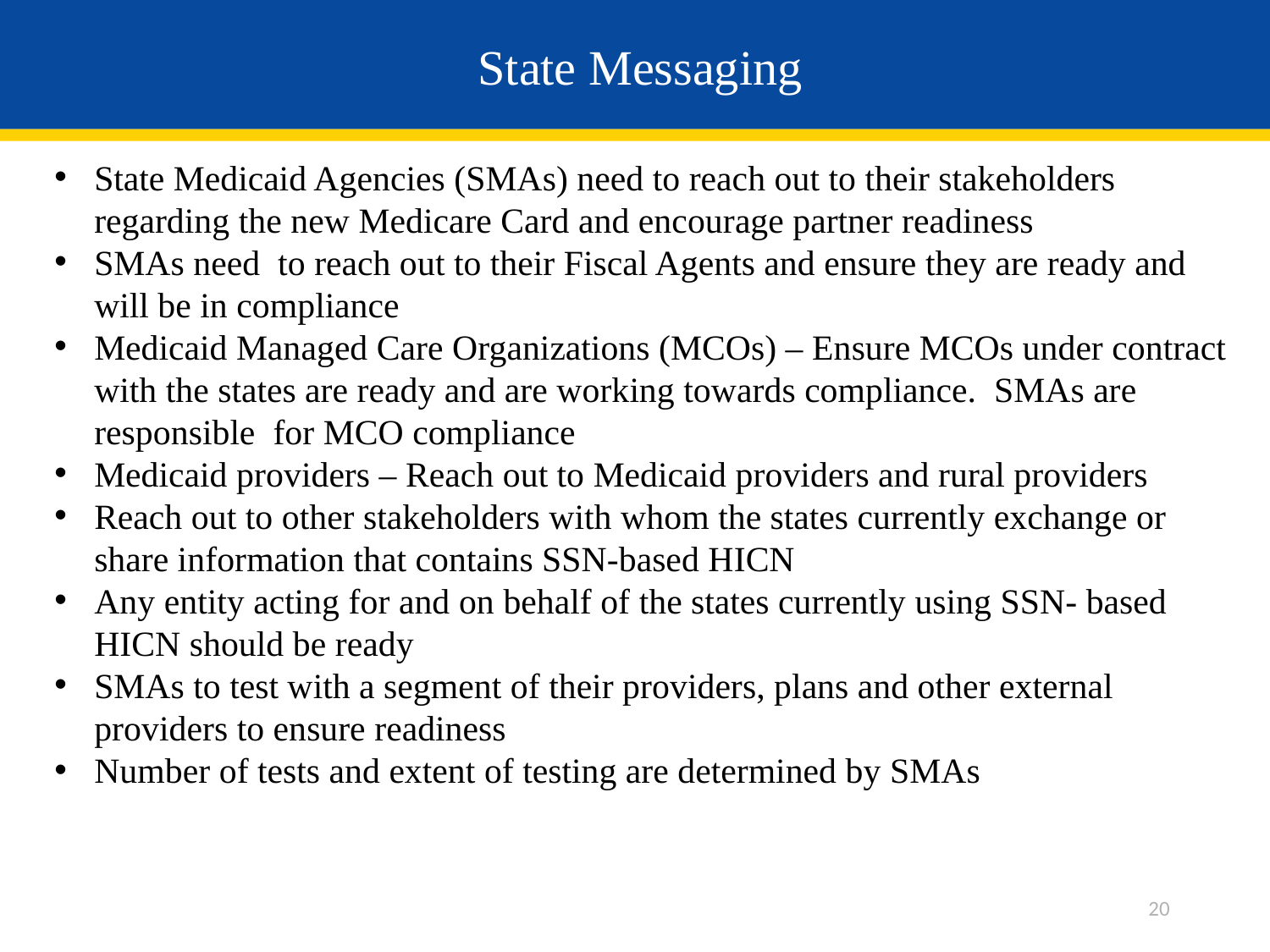

# State Messaging
State Medicaid Agencies (SMAs) need to reach out to their stakeholders regarding the new Medicare Card and encourage partner readiness
SMAs need  to reach out to their Fiscal Agents and ensure they are ready and will be in compliance
Medicaid Managed Care Organizations (MCOs) – Ensure MCOs under contract with the states are ready and are working towards compliance.  SMAs are responsible  for MCO compliance
Medicaid providers – Reach out to Medicaid providers and rural providers
Reach out to other stakeholders with whom the states currently exchange or share information that contains SSN-based HICN
Any entity acting for and on behalf of the states currently using SSN- based HICN should be ready
SMAs to test with a segment of their providers, plans and other external providers to ensure readiness
Number of tests and extent of testing are determined by SMAs

20